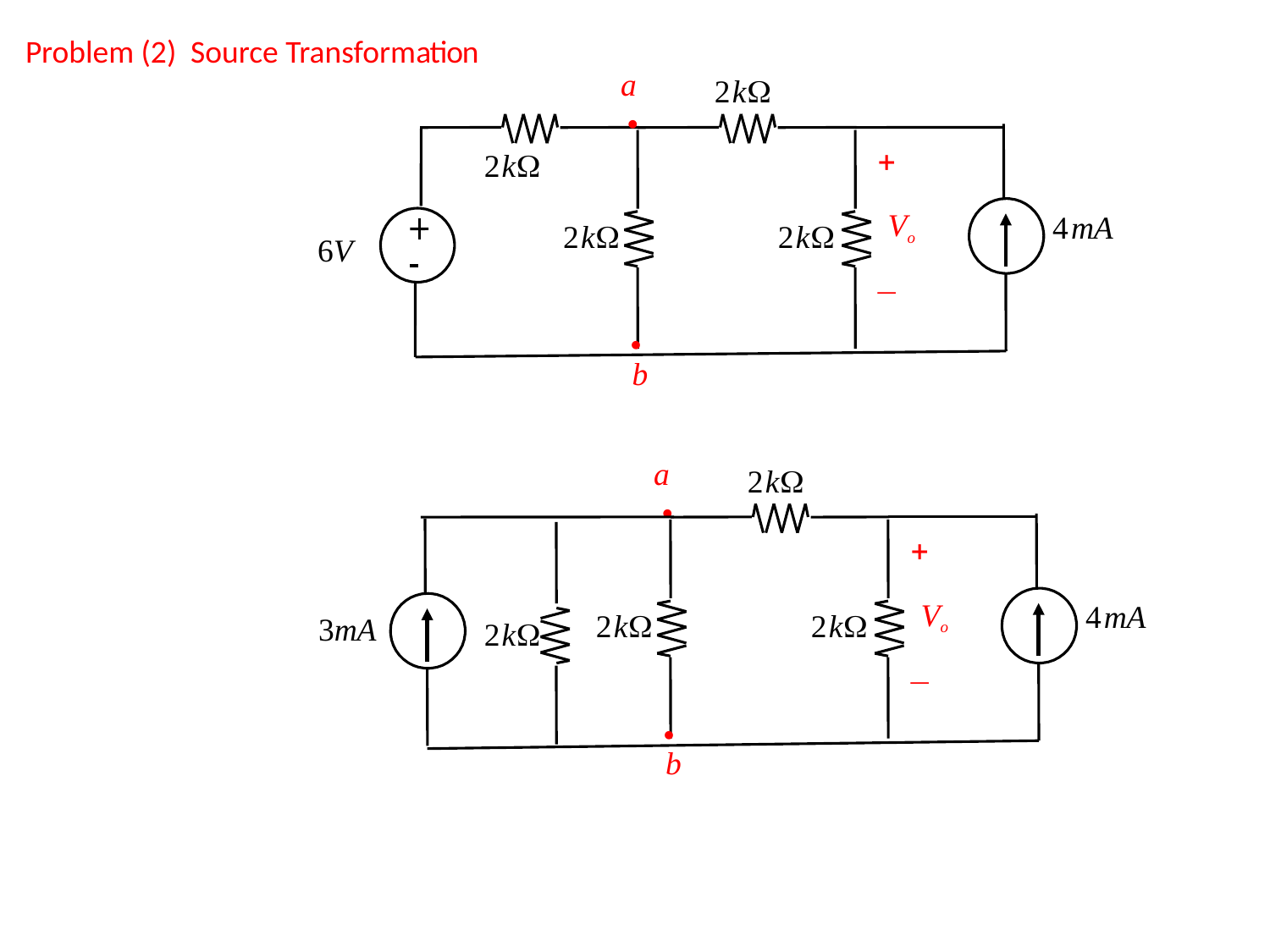

Problem (2)  Source Transformation
a
•
2kΩ

+
2kΩ

Vo

−
4mA

2kΩ
2kΩ

6V

•
b

a
•
2kΩ

+

Vo

−
4mA

2kΩ
2kΩ

3mA

2kΩ

•
b